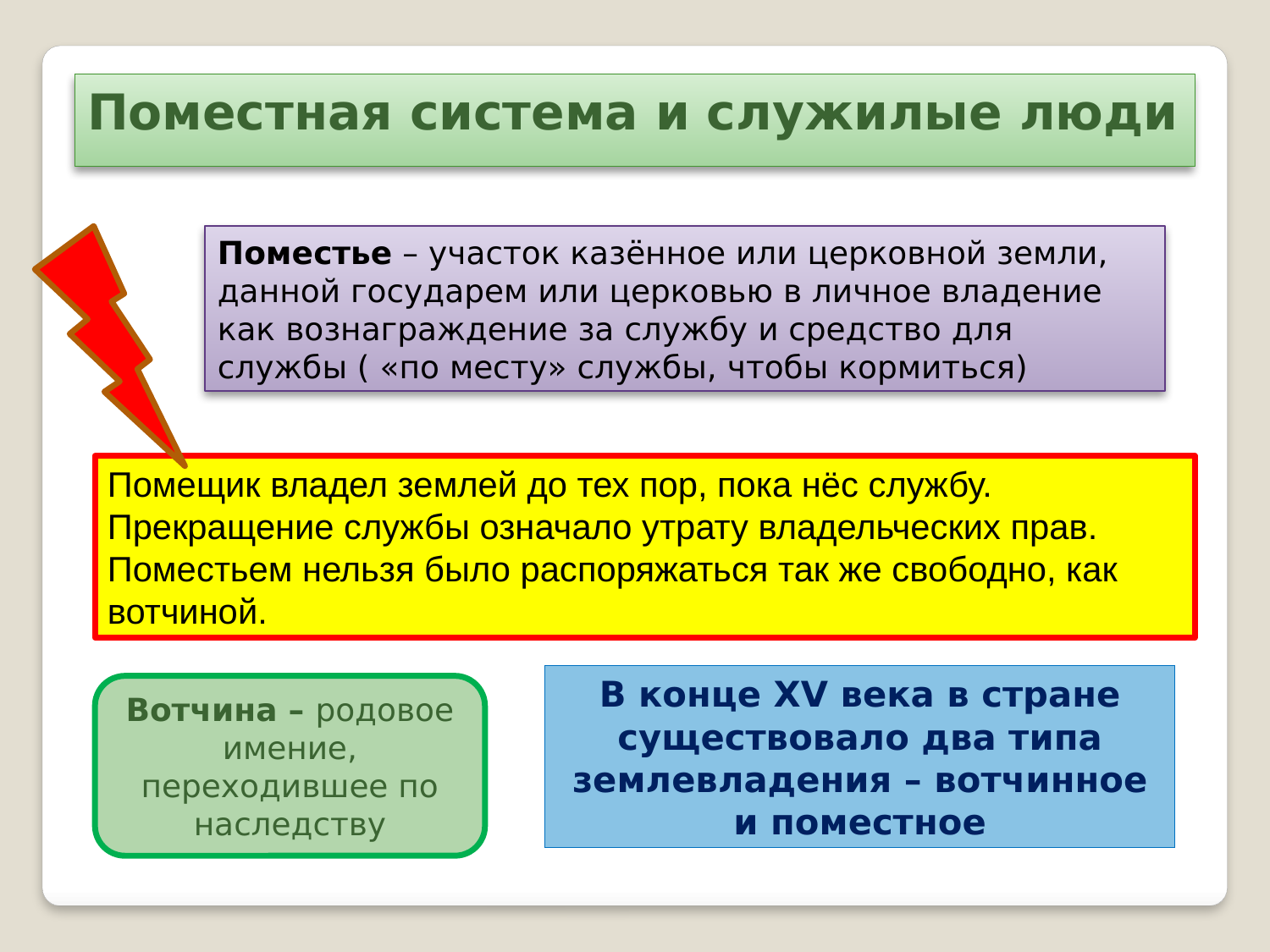

Поместная система и служилые люди

Поместье – участок казённое или церковной земли, данной государем или церковью в личное владение как вознаграждение за службу и средство для службы ( «по месту» службы, чтобы кормиться)
Помещик владел землей до тех пор, пока нёс службу.
Прекращение службы означало утрату владельческих прав.
Поместьем нельзя было распоряжаться так же свободно, как вотчиной.
В конце XV века в стране существовало два типа землевладения – вотчинное и поместное
Вотчина – родовое имение, переходившее по наследству